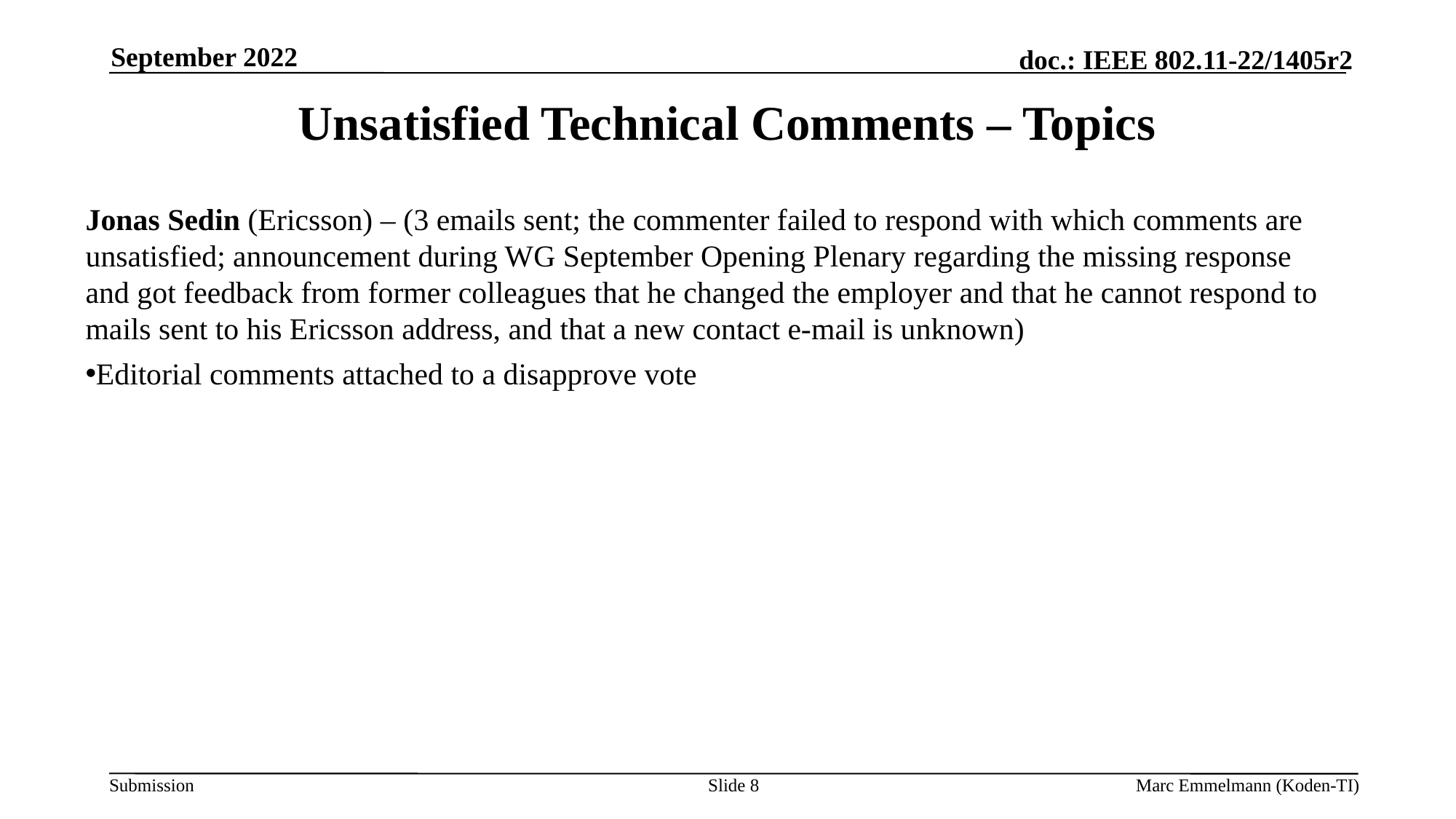

September 2022
# Unsatisfied Technical Comments – Topics
Jonas Sedin (Ericsson) – (3 emails sent; the commenter failed to respond with which comments are unsatisfied; announcement during WG September Opening Plenary regarding the missing response and got feedback from former colleagues that he changed the employer and that he cannot respond to mails sent to his Ericsson address, and that a new contact e-mail is unknown)
Editorial comments attached to a disapprove vote
Slide 8
Marc Emmelmann (Koden-TI)